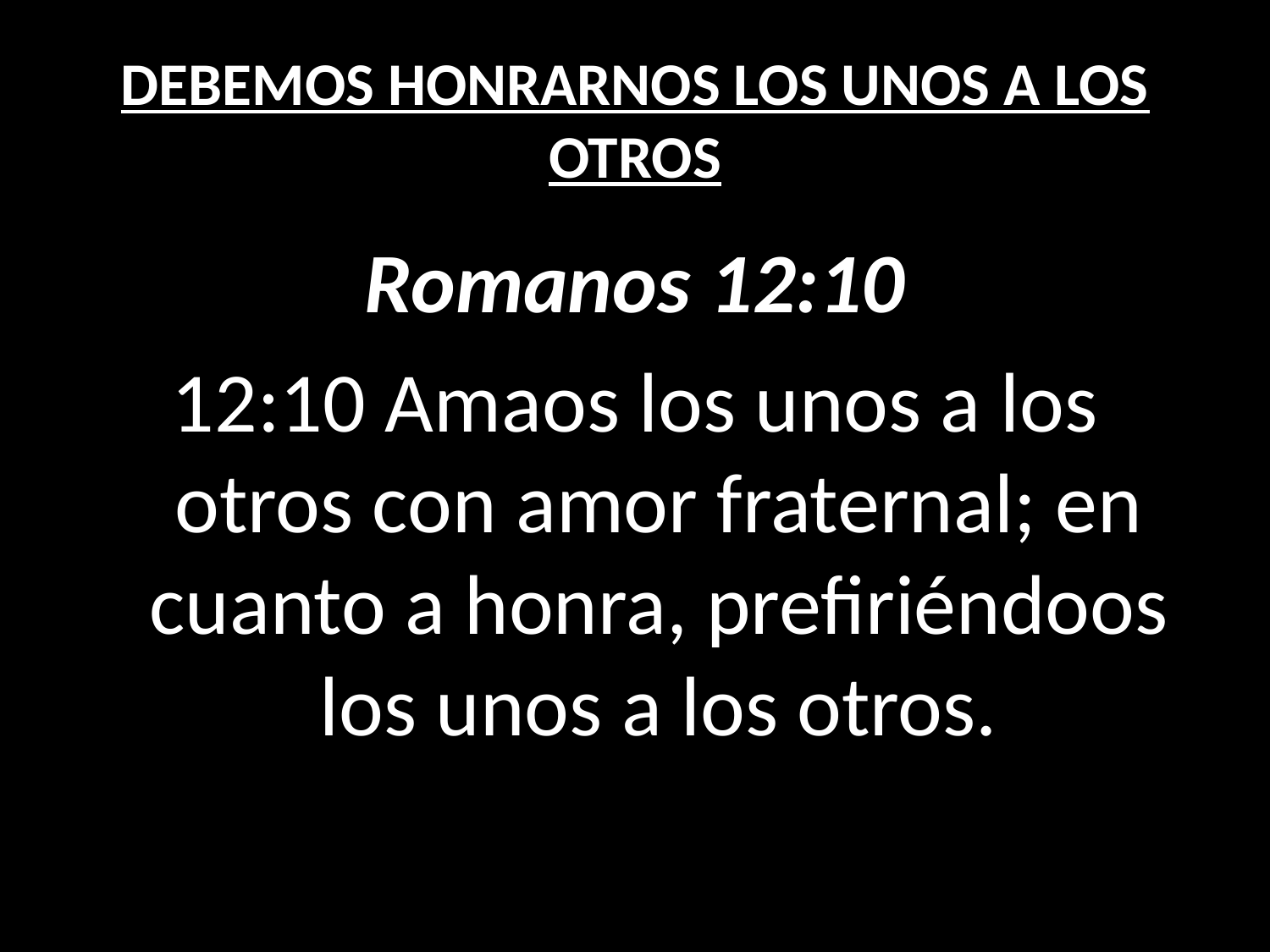

# DEBEMOS HONRARNOS LOS UNOS A LOS OTROS
Romanos 12:10
12:10 Amaos los unos a los otros con amor fraternal; en cuanto a honra, prefiriéndoos los unos a los otros.